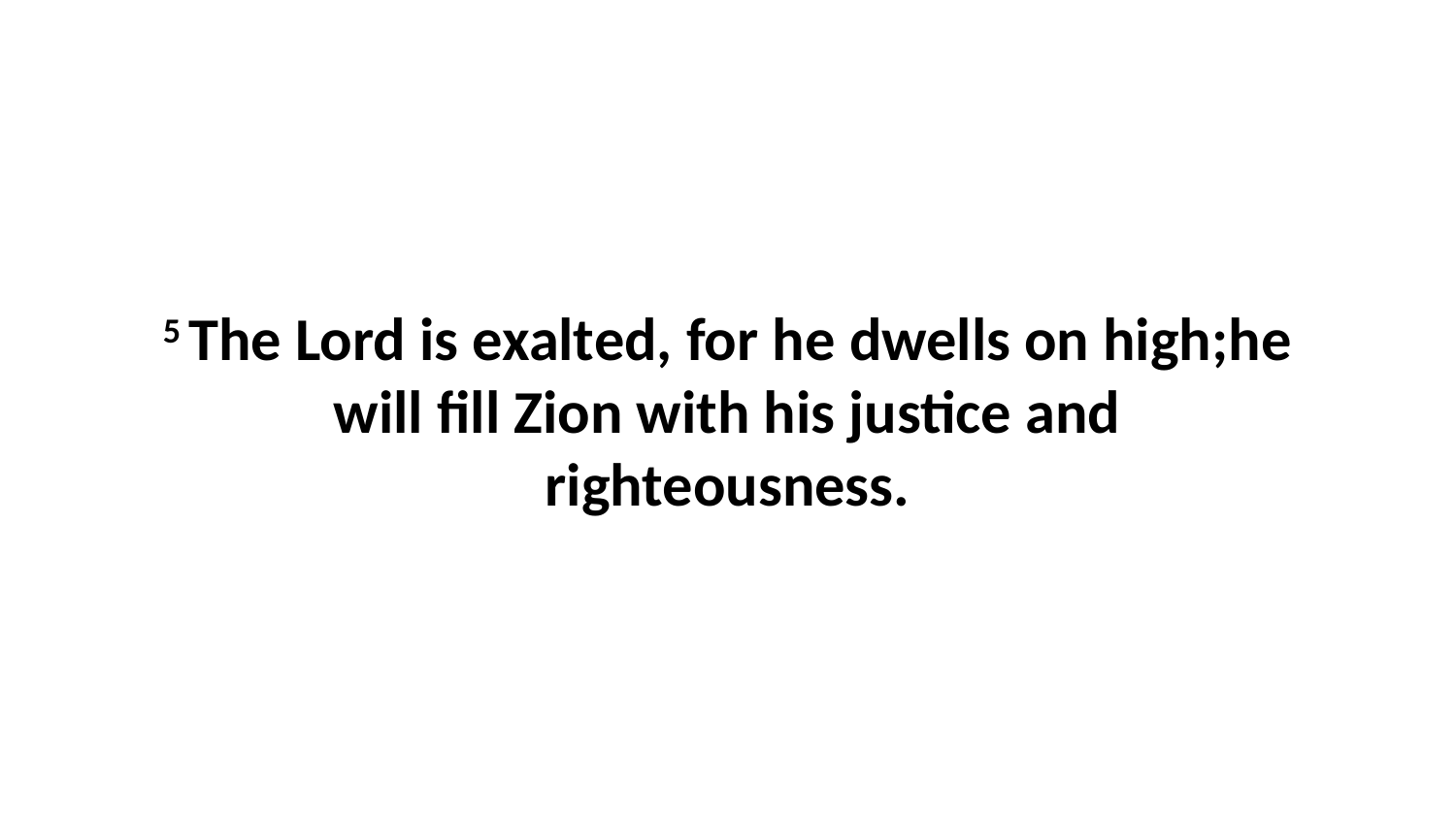

5 The Lord is exalted, for he dwells on high;he will fill Zion with his justice and righteousness.